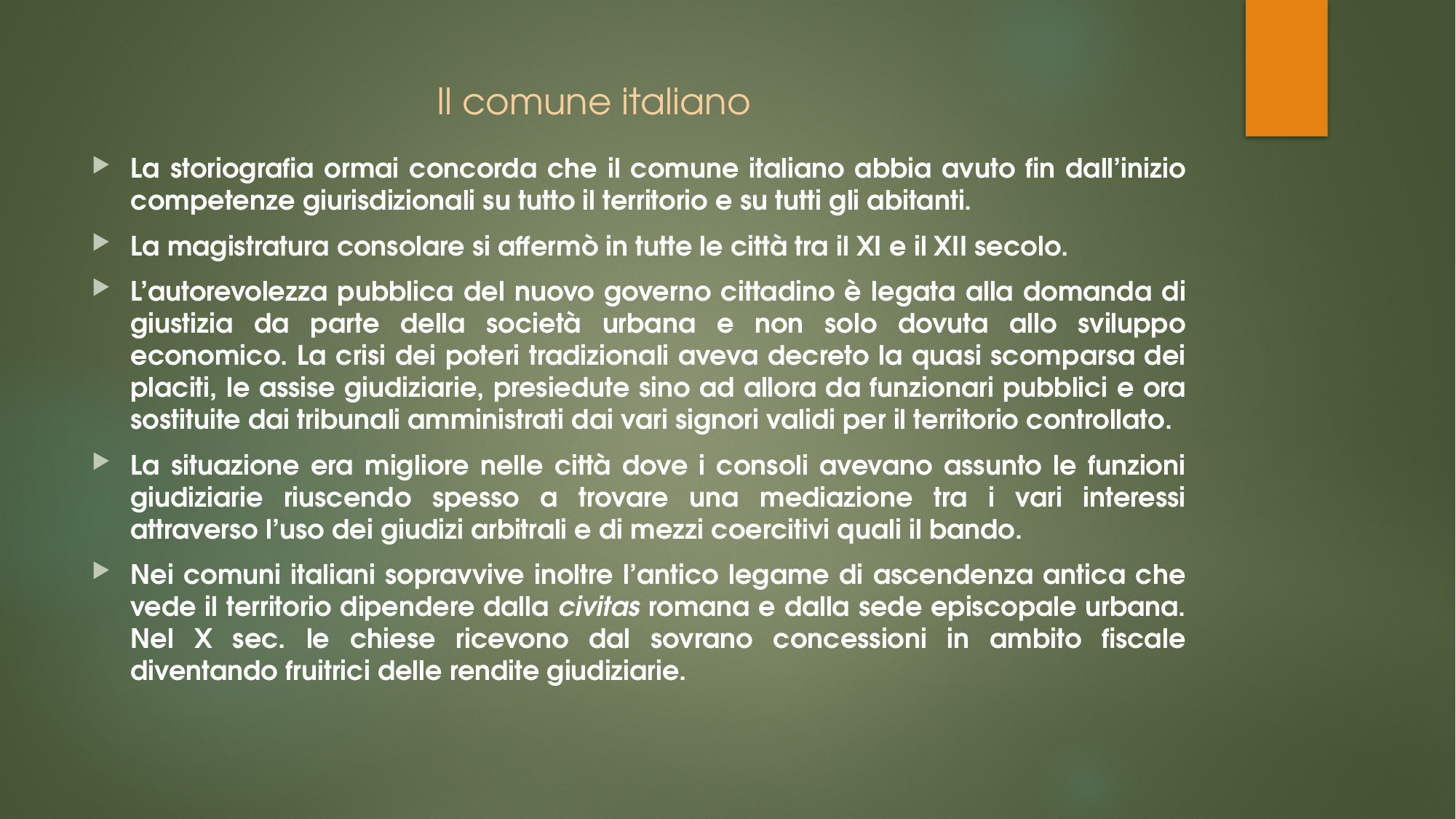

# Il comune italiano
La storiografia ormai concorda che il comune italiano abbia avuto fin dall’inizio competenze giurisdizionali su tutto il territorio e su tutti gli abitanti.
La magistratura consolare si affermò in tutte le città tra il XI e il XII secolo.
L’autorevolezza pubblica del nuovo governo cittadino è legata alla domanda di giustizia da parte della società urbana e non solo dovuta allo sviluppo economico. La crisi dei poteri tradizionali aveva decreto la quasi scomparsa dei placiti, le assise giudiziarie, presiedute sino ad allora da funzionari pubblici e ora sostituite dai tribunali amministrati dai vari signori validi per il territorio controllato.
La situazione era migliore nelle città dove i consoli avevano assunto le funzioni giudiziarie riuscendo spesso a trovare una mediazione tra i vari interessi attraverso l’uso dei giudizi arbitrali e di mezzi coercitivi quali il bando.
Nei comuni italiani sopravvive inoltre l’antico legame di ascendenza antica che vede il territorio dipendere dalla civitas romana e dalla sede episcopale urbana. Nel X sec. le chiese ricevono dal sovrano concessioni in ambito fiscale diventando fruitrici delle rendite giudiziarie.